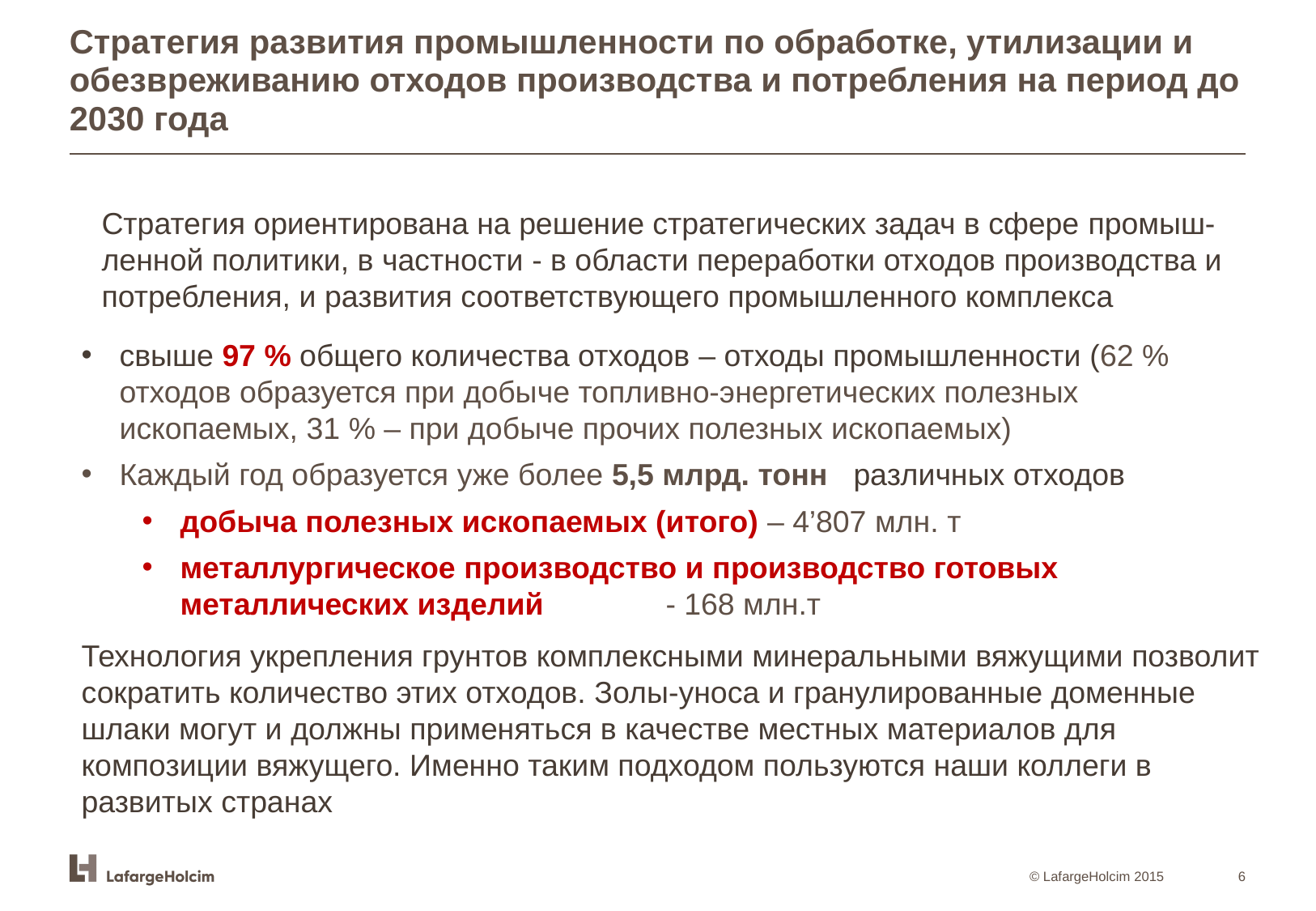

# Стратегия развития промышленности по обработке, утилизации и обезвреживанию отходов производства и потребления на период до 2030 года
Стратегия ориентирована на решение стратегических задач в сфере промыш-ленной политики, в частности - в области переработки отходов производства и потребления, и развития соответствующего промышленного комплекса
свыше 97 % общего количества отходов – отходы промышленности (62 % отходов образуется при добыче топливно-энергетических полезных ископаемых, 31 % – при добыче прочих полезных ископаемых)
Каждый год образуется уже более 5,5 млрд. тонн   различных отходов
добыча полезных ископаемых (итого) – 4’807 млн. т
металлургическое производство и производство готовых металлических изделий 	- 168 млн.т
Технология укрепления грунтов комплексными минеральными вяжущими позволит
сократить количество этих отходов. Золы-уноса и гранулированные доменные шлаки могут и должны применяться в качестве местных материалов для композиции вяжущего. Именно таким подходом пользуются наши коллеги в развитых странах
6